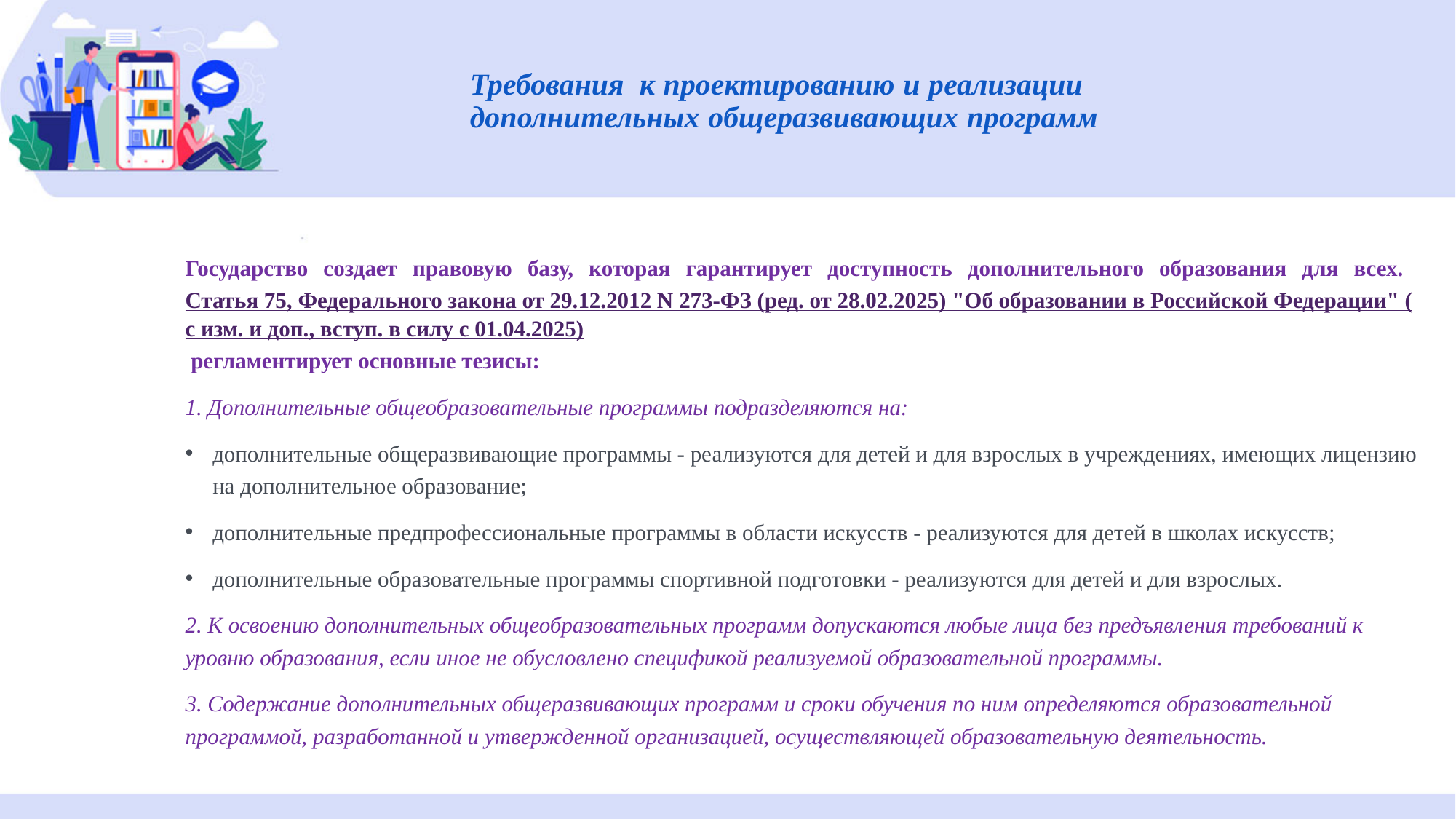

# Требования  к проектированию и реализации дополнительных общеразвивающих программ
Государство создает правовую базу, которая гарантирует доступность дополнительного образования для всех.  Статья 75, Федерального закона от 29.12.2012 N 273-ФЗ (ред. от 28.02.2025) "Об образовании в Российской Федерации" (с изм. и доп., вступ. в силу с 01.04.2025) регламентирует основные тезисы:
1. Дополнительные общеобразовательные программы подразделяются на:
дополнительные общеразвивающие программы - реализуются для детей и для взрослых в учреждениях, имеющих лицензию на дополнительное образование;
дополнительные предпрофессиональные программы в области искусств - реализуются для детей в школах искусств;
дополнительные образовательные программы спортивной подготовки - реализуются для детей и для взрослых.
2. К освоению дополнительных общеобразовательных программ допускаются любые лица без предъявления требований к уровню образования, если иное не обусловлено спецификой реализуемой образовательной программы.
3. Содержание дополнительных общеразвивающих программ и сроки обучения по ним определяются образовательной программой, разработанной и утвержденной организацией, осуществляющей образовательную деятельность.